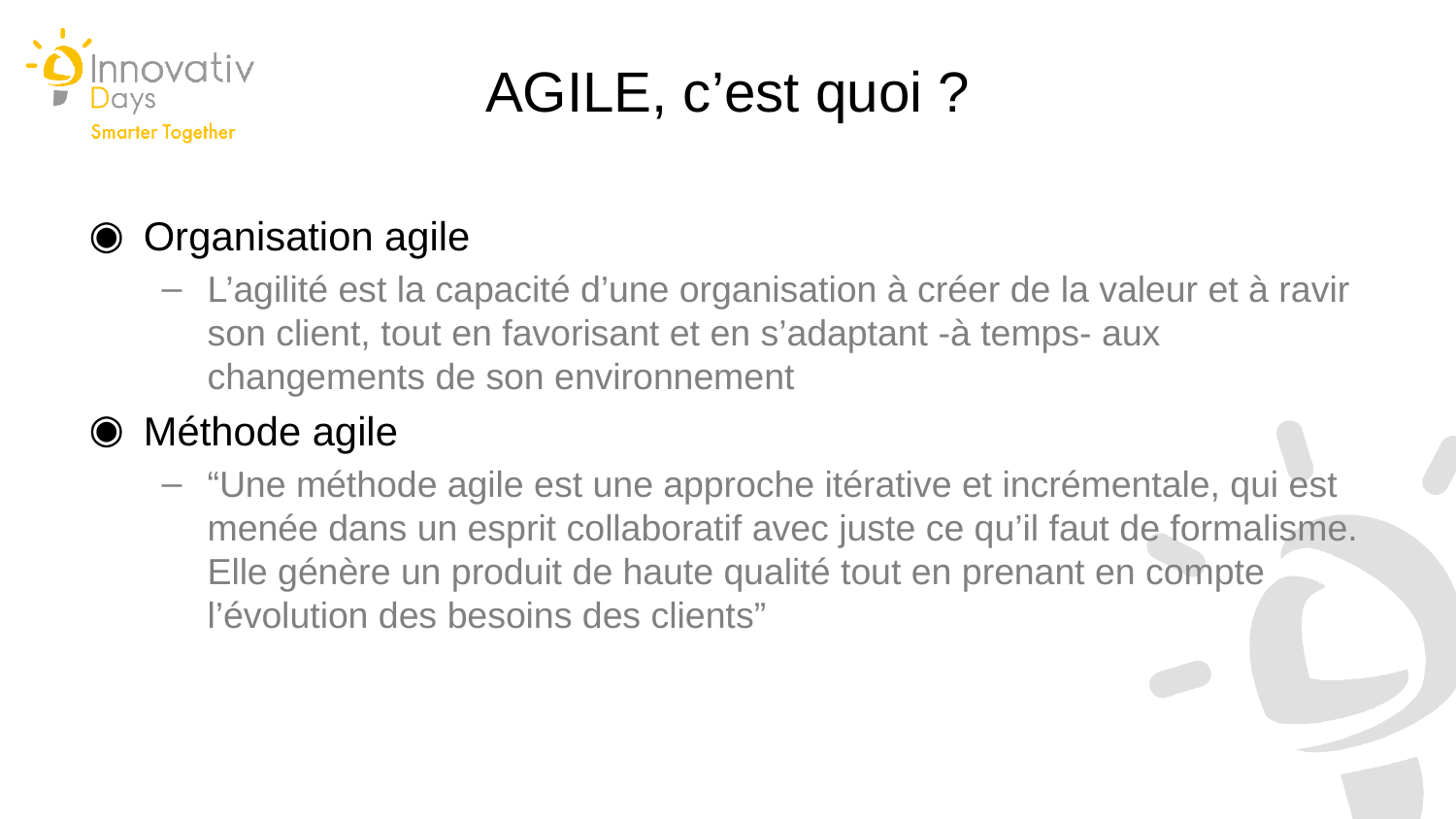

AGILE, c’est quoi ?
Organisation agile
L’agilité est la capacité d’une organisation à créer de la valeur et à ravir son client, tout en favorisant et en s’adaptant -à temps- aux changements de son environnement
Méthode agile
“Une méthode agile est une approche itérative et incrémentale, qui est menée dans un esprit collaboratif avec juste ce qu’il faut de formalisme. Elle génère un produit de haute qualité tout en prenant en compte l’évolution des besoins des clients”